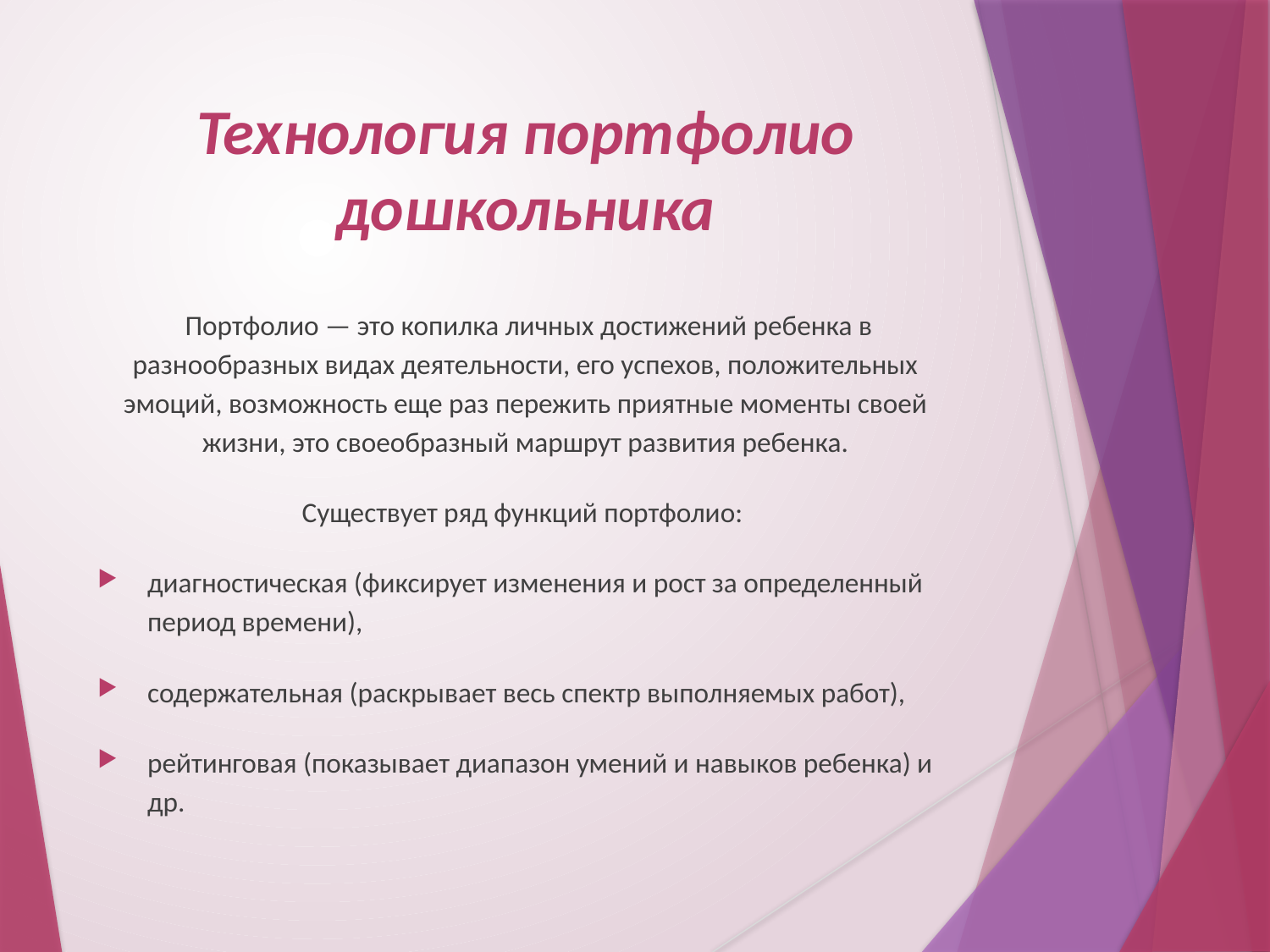

# Технология портфолио дошкольника
 Портфолио — это копилка личных достижений ребенка в разнообразных видах деятельности, его успехов, положительных эмоций, возможность еще раз пережить приятные моменты своей жизни, это своеобразный маршрут развития ребенка.
Существует ряд функций портфолио:
диагностическая (фиксирует изменения и рост за определенный период времени),
содержательная (раскрывает весь спектр выполняемых работ),
рейтинговая (показывает диапазон умений и навыков ребенка) и др.